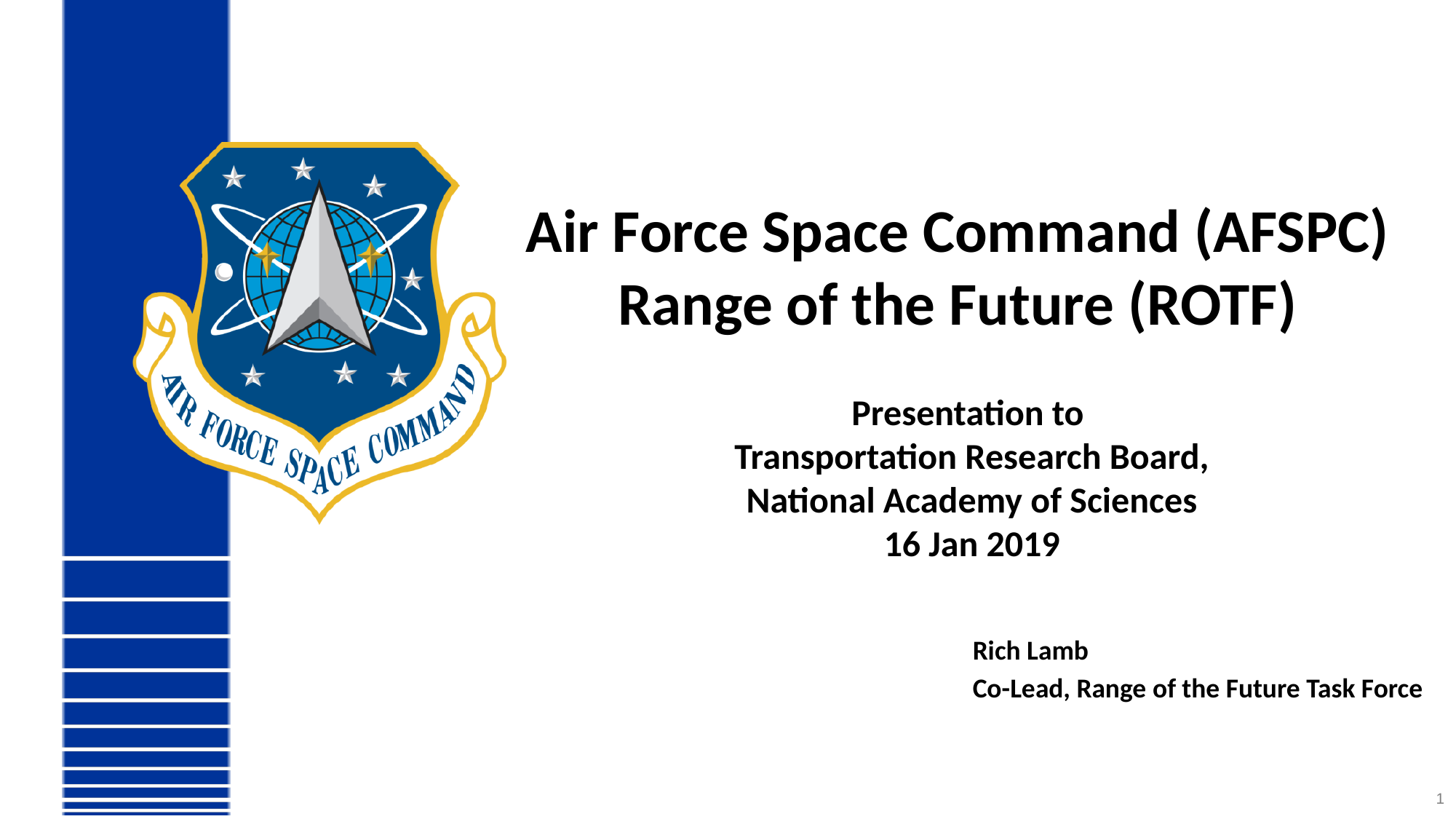

# Air Force Space Command (AFSPC) Range of the Future (ROTF)
Presentation to
Transportation Research Board, National Academy of Sciences
16 Jan 2019
Rich Lamb
Co-Lead, Range of the Future Task Force